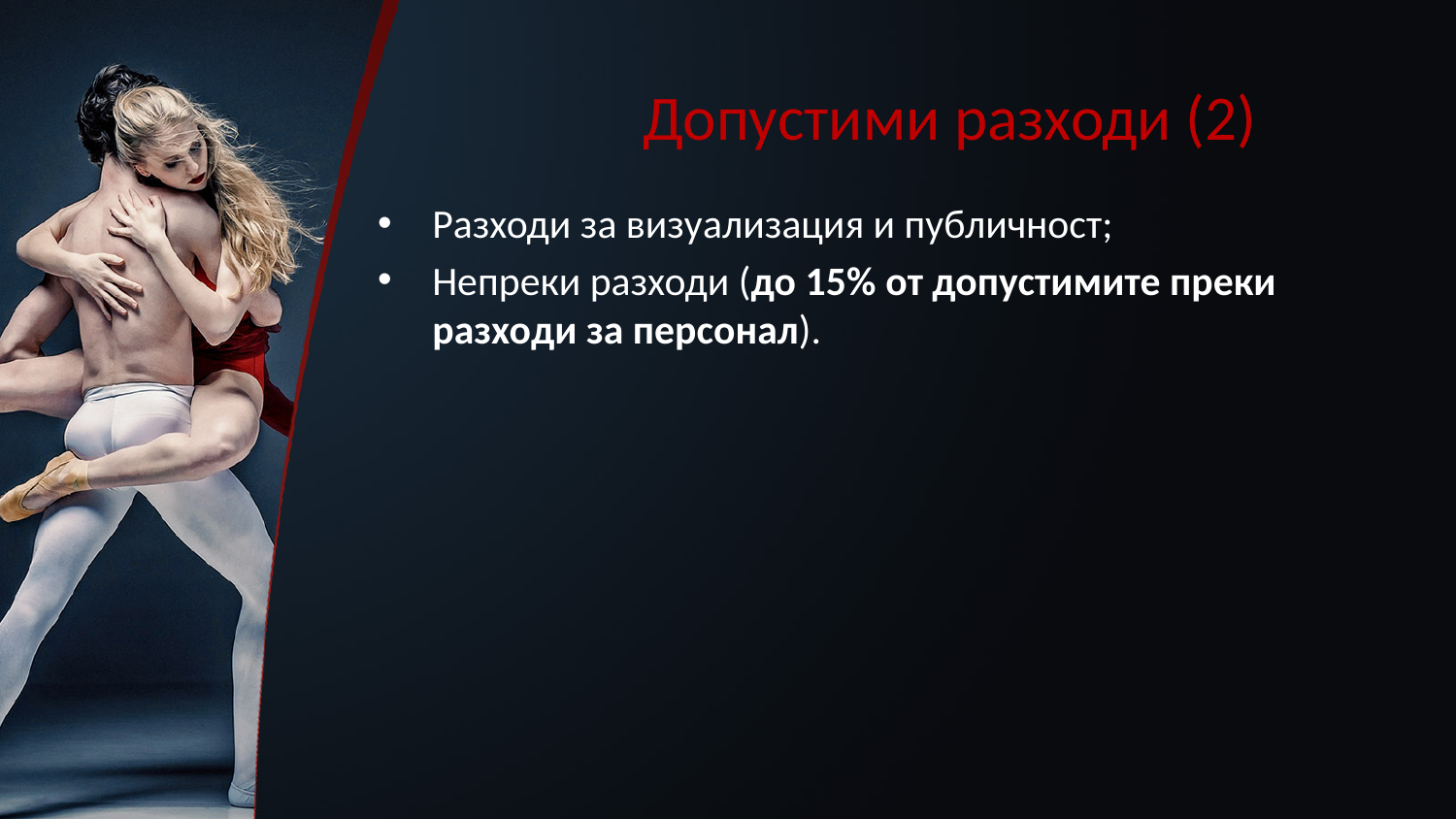

# Допустими разходи (2)
Разходи за визуализация и публичност;
Непреки разходи (до 15% от допустимите преки разходи за персонал).